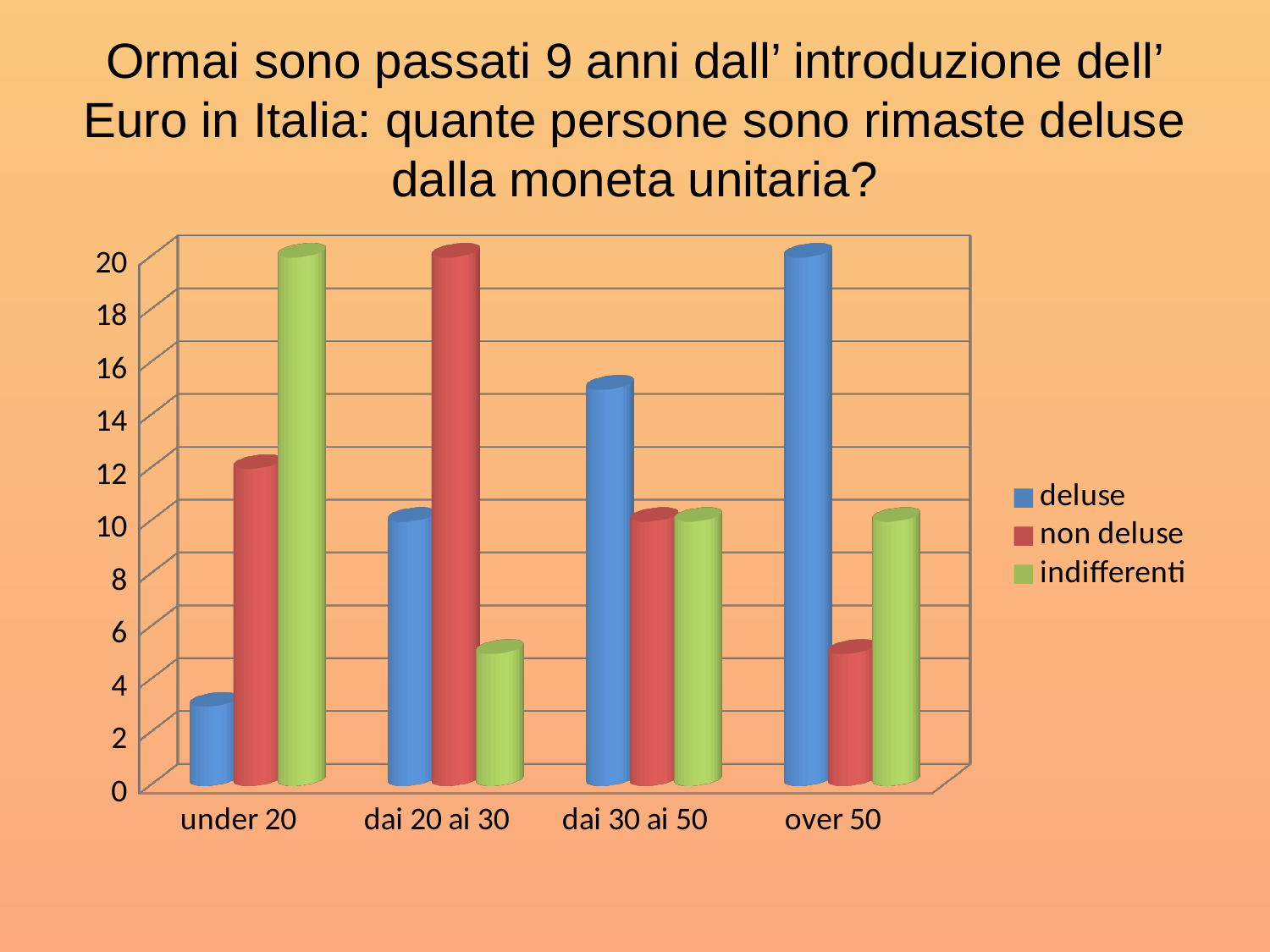

# Ormai sono passati 9 anni dall’ introduzione dell’ Euro in Italia: quante persone sono rimaste deluse dalla moneta unitaria?

[unsupported chart]